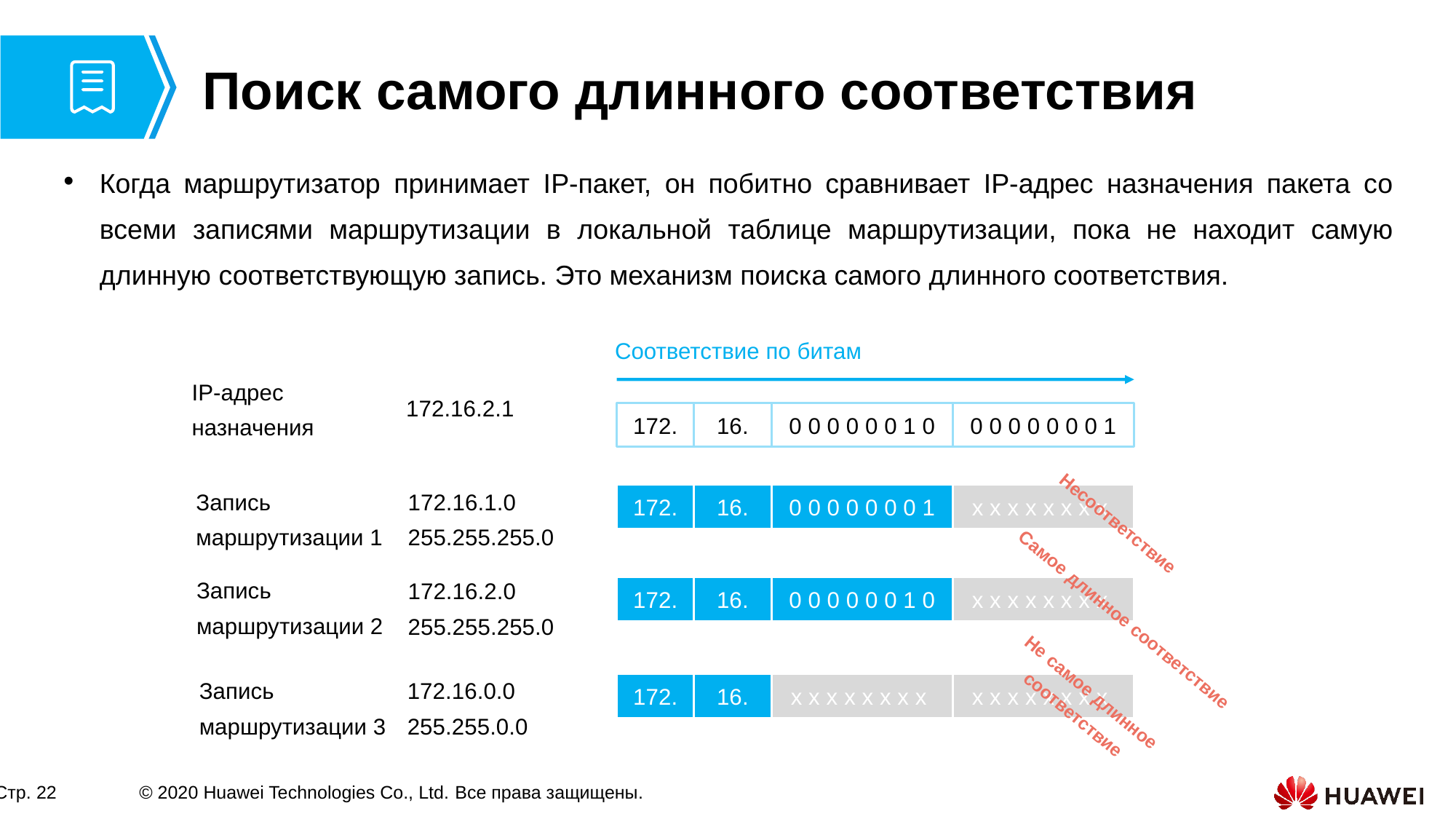

# Поиск самого длинного соответствия
Когда маршрутизатор принимает IP-пакет, он побитно сравнивает IP-адрес назначения пакета со всеми записями маршрутизации в локальной таблице маршрутизации, пока не находит самую длинную соответствующую запись. Это механизм поиска самого длинного соответствия.

Соответствие по битам
IP-адрес назначения

172.16.2.1
172.
16.
0 0 0 0 0 0 1 0
0 0 0 0 0 0 0 1
Запись
маршрутизации 1
172.16.1.0
255.255.255.0

172.
16.
0 0 0 0 0 0 0 1
x x x x x x x x
Несоответствие
Запись
маршрутизации 2
172.16.2.0
255.255.255.0
172.
16.
0 0 0 0 0 0 1 0
x x x x x x x x
Самое длинное соответствие
Запись
маршрутизации 3
172.16.0.0
255.255.0.0
Не самое длинное соответствие
172.
16.
x x x x x x x x
x x x x x x x x